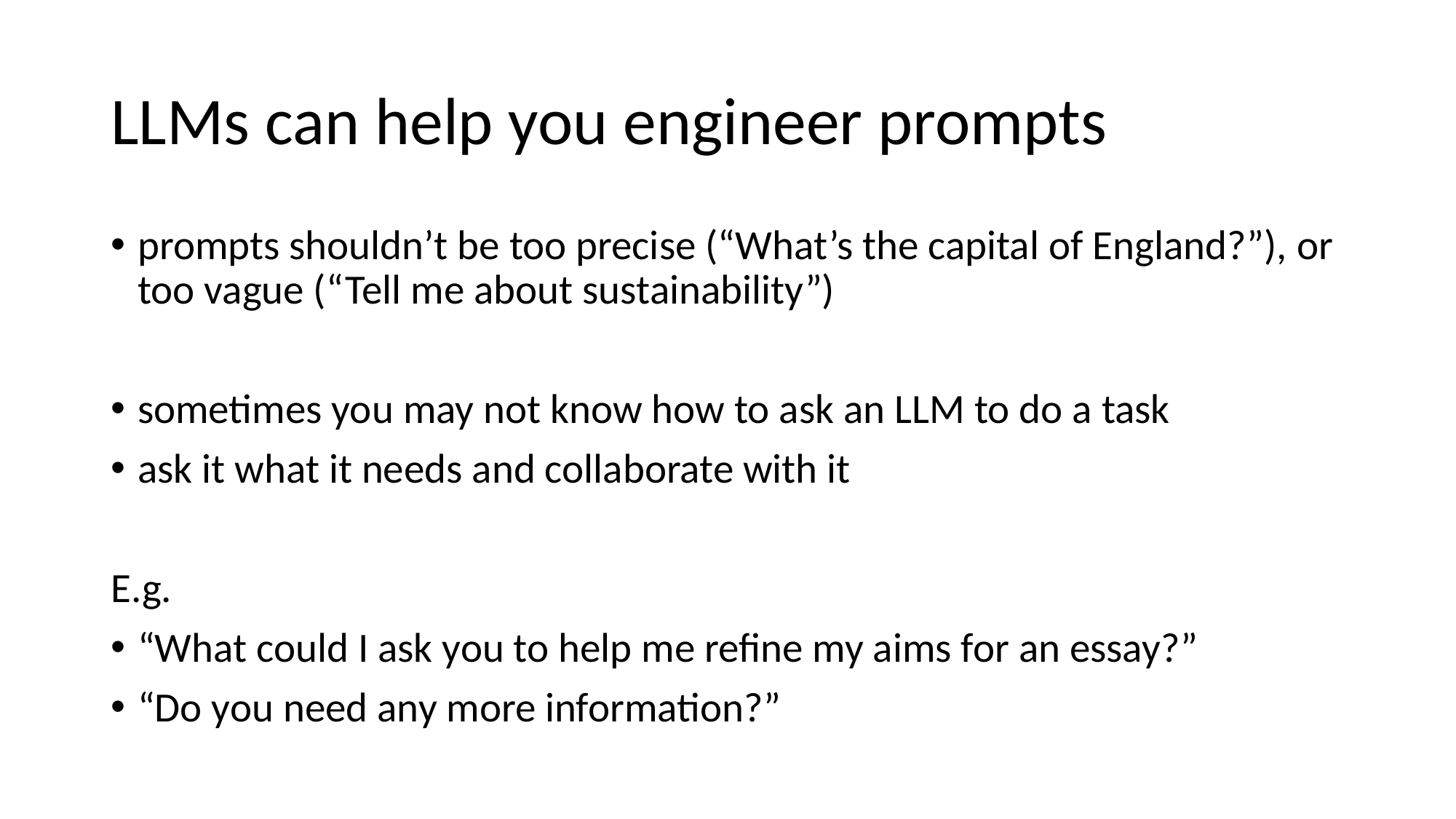

# LLMs can help you engineer prompts
prompts shouldn’t be too precise (“What’s the capital of England?”), or too vague (“Tell me about sustainability”)

sometimes you may not know how to ask an LLM to do a task
ask it what it needs and collaborate with it

E.g.
“What could I ask you to help me refine my aims for an essay?”
“Do you need any more information?”